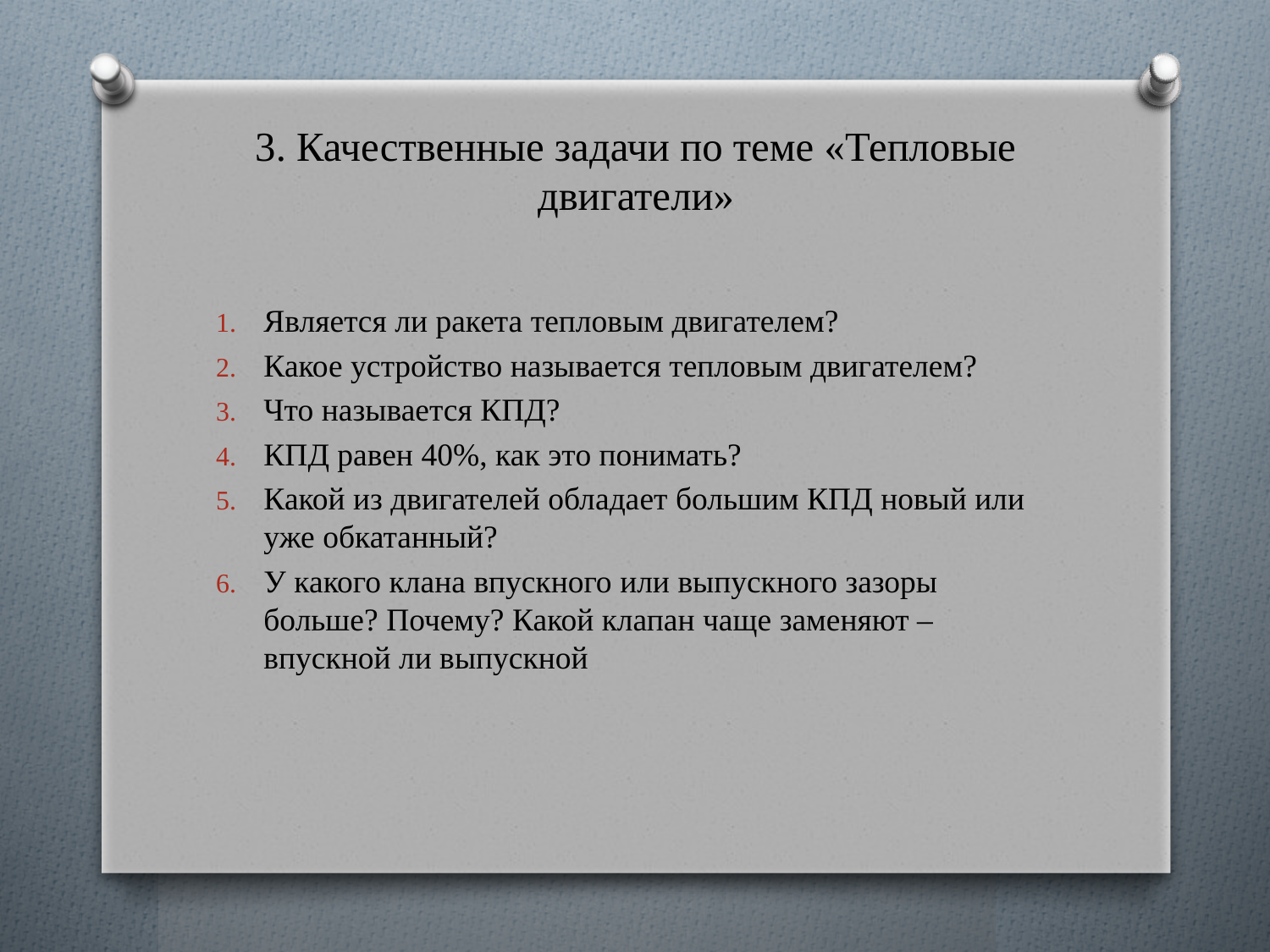

# 3. Качественные задачи по теме «Тепловые двигатели»
Является ли ракета тепловым двигателем?
Какое устройство называется тепловым двигателем?
Что называется КПД?
КПД равен 40%, как это понимать?
Какой из двигателей обладает большим КПД новый или уже обкатанный?
У какого клана впускного или выпускного зазоры больше? Почему? Какой клапан чаще заменяют – впускной ли выпускной